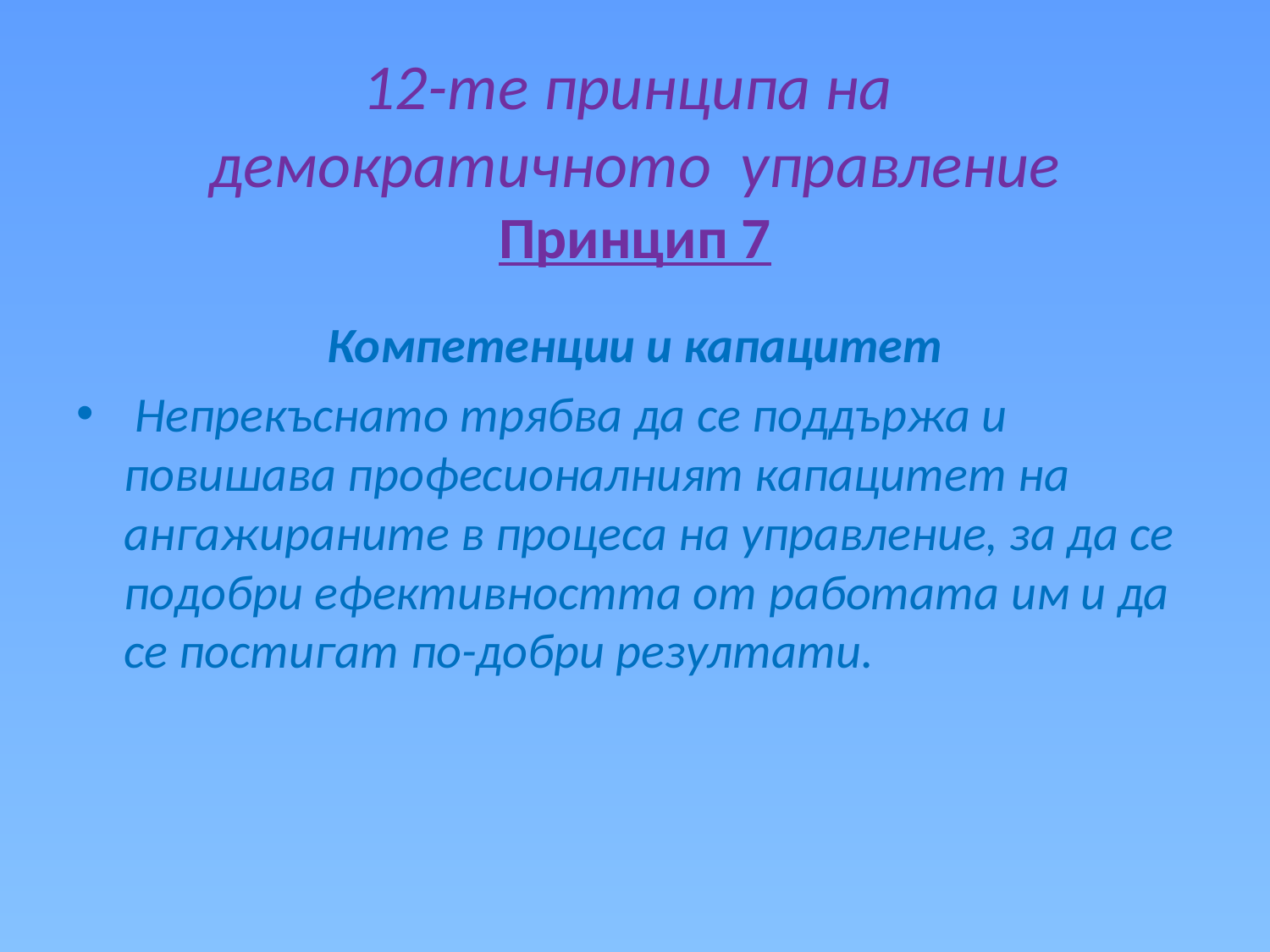

# 12-те принципа на демократичното  управление Принцип 7
Компетенции и капацитет
 Непрекъснато трябва да се поддържа и повишава професионалният капацитет на ангажираните в процеса на управление, за да се подобри ефективността от работата им и да се постигат по-добри резултати.